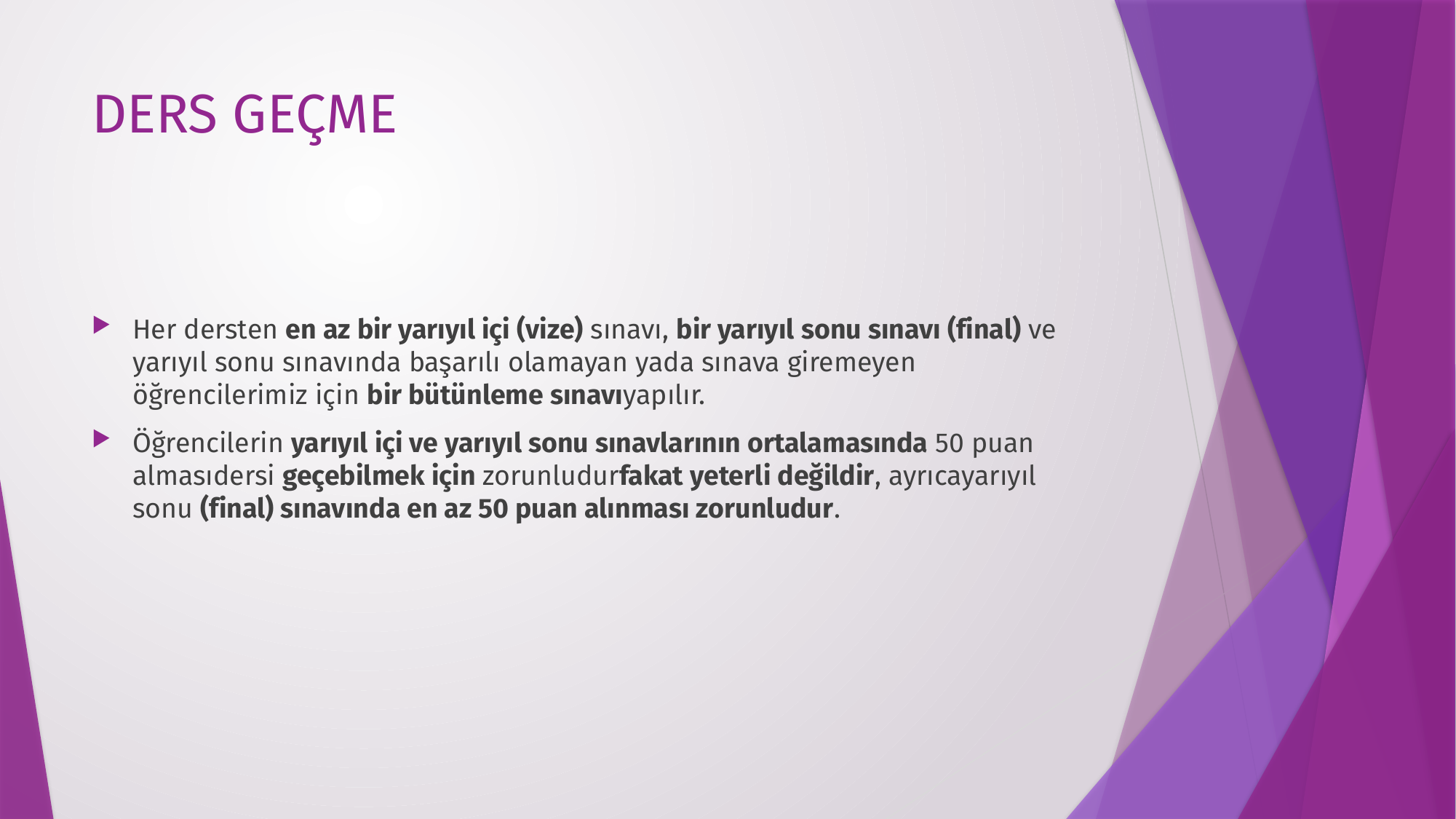

# DERS GEÇME

Her dersten en az bir yarıyıl içi (vize) sınavı, bir yarıyıl sonu sınavı (final) ve yarıyıl sonu sınavında başarılı olamayan yada sınava giremeyen öğrencilerimiz için bir bütünleme sınavıyapılır.
Öğrencilerin yarıyıl içi ve yarıyıl sonu sınavlarının ortalamasında 50 puan almasıdersi geçebilmek için zorunludurfakat yeterli değildir, ayrıcayarıyıl sonu (final) sınavında en az 50 puan alınması zorunludur.